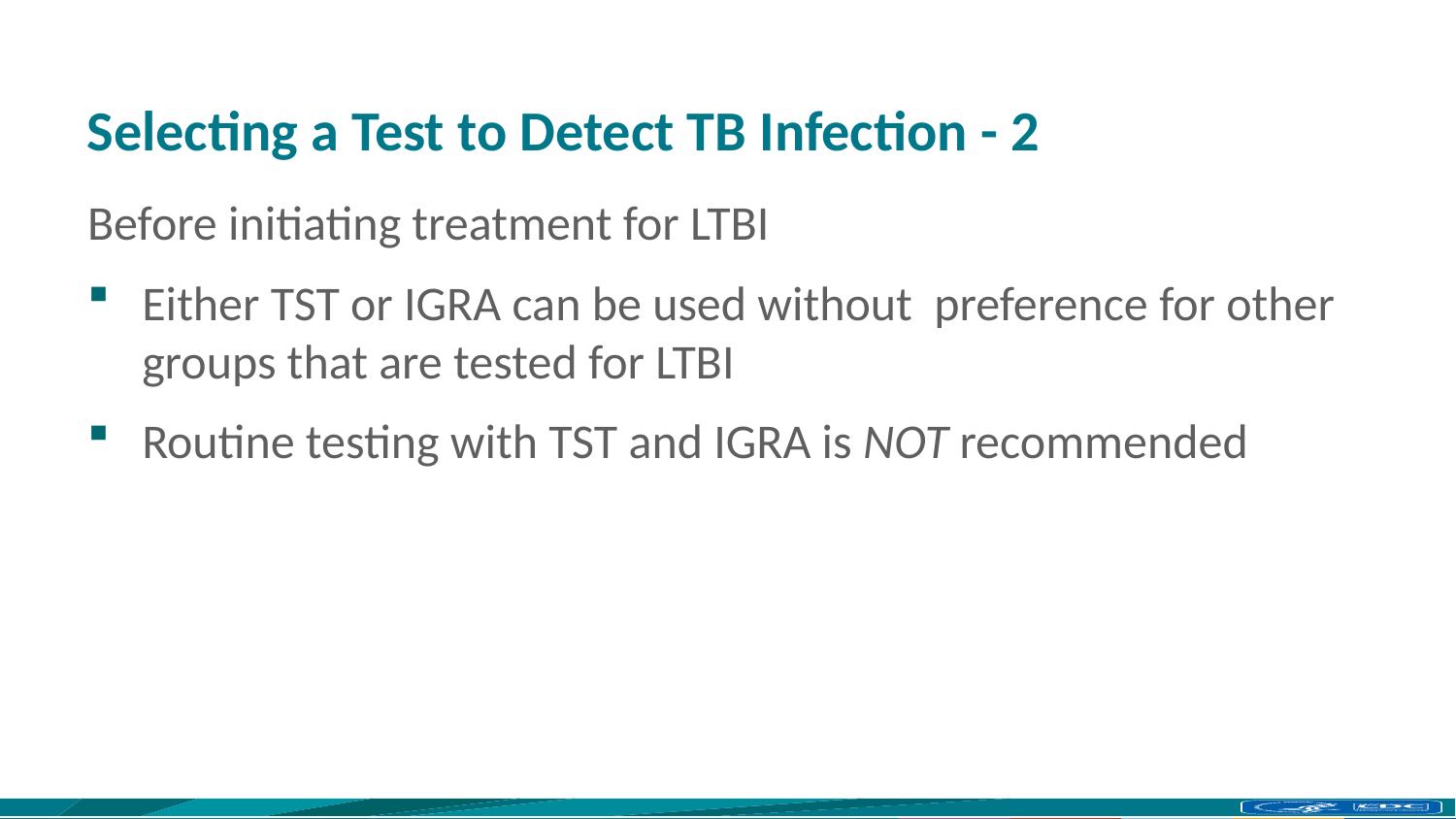

# Selecting a Test to Detect TB Infection - 2
Before initiating treatment for LTBI
Either TST or IGRA can be used without  preference for other groups that are tested for LTBI
Routine testing with TST and IGRA is NOT recommended